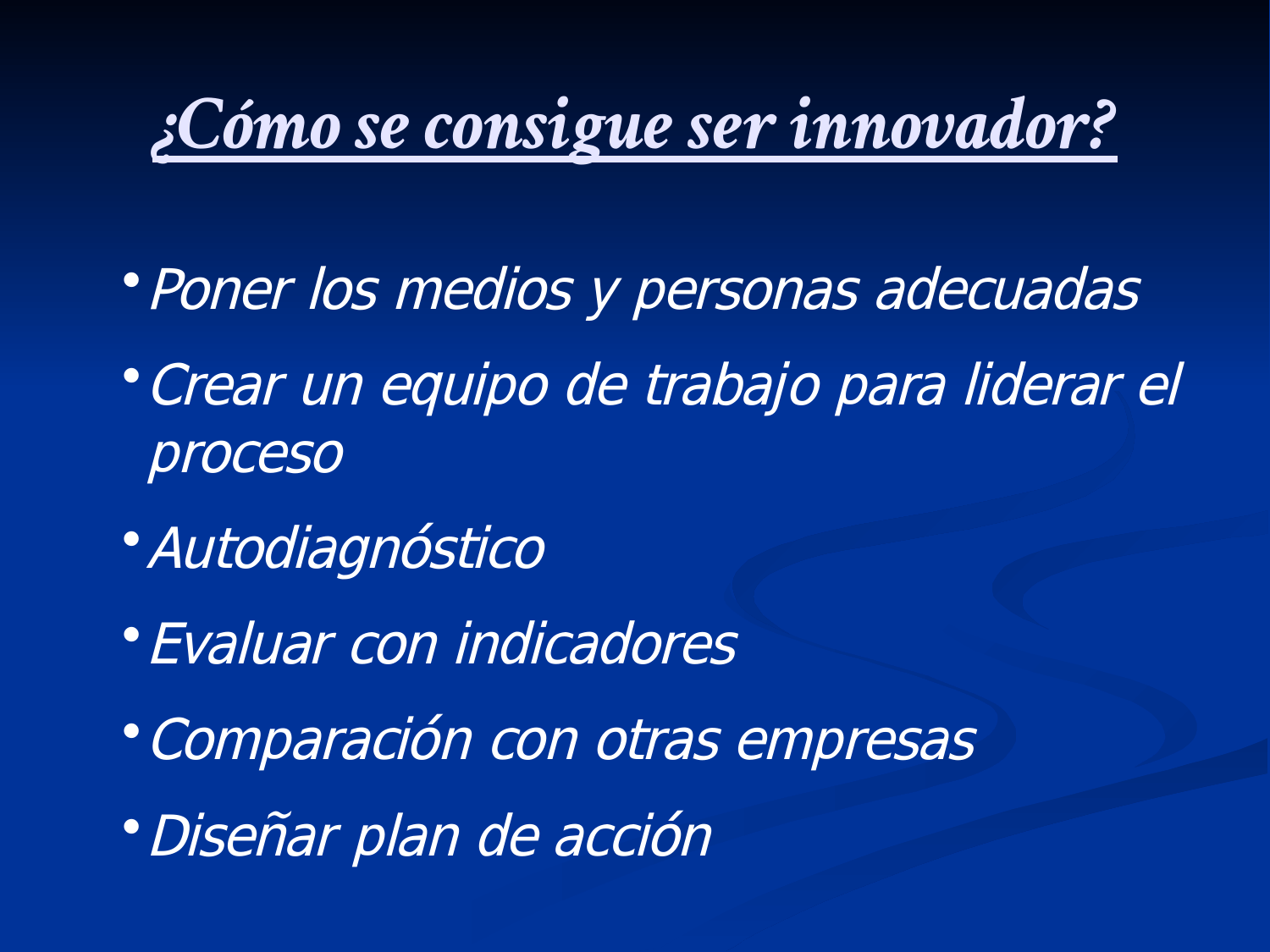

# ¿Cómo se consigue ser innovador?
Poner los medios y personas adecuadas
Crear un equipo de trabajo para liderar el proceso
Autodiagnóstico
Evaluar con indicadores
Comparación con otras empresas
Diseñar plan de acción